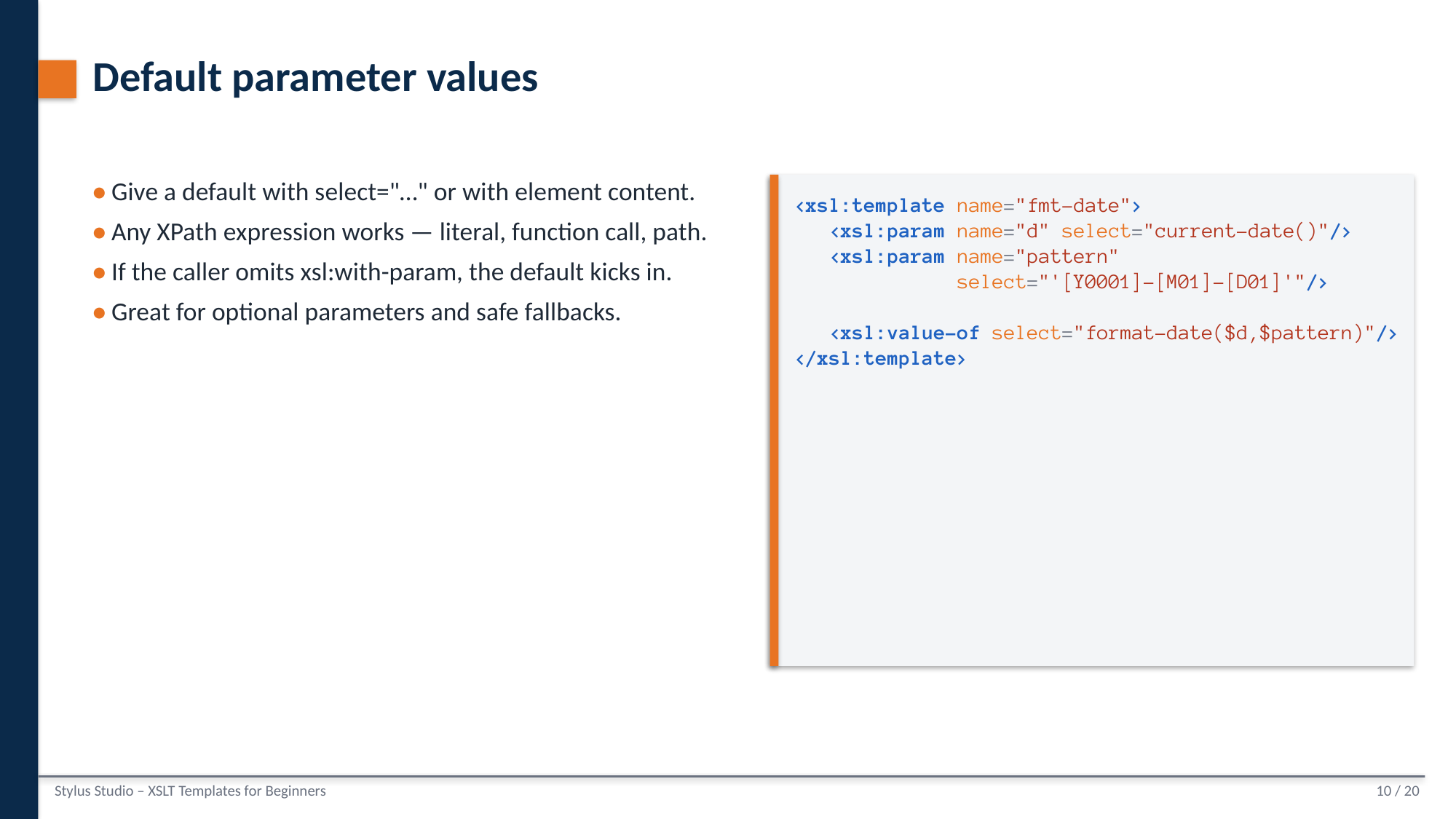

Default parameter values

• Give a default with select="…" or with element content.
• Any XPath expression works — literal, function call, path.
• If the caller omits xsl:with-param, the default kicks in.
• Great for optional parameters and safe fallbacks.

<xsl:template name="fmt-date">
   <xsl:param name="d" select="current-date()"/>
   <xsl:param name="pattern"
              select="'[Y0001]-[M01]-[D01]'"/>

   <xsl:value-of select="format-date($d,$pattern)"/>
</xsl:template>

Stylus Studio – XSLT Templates for Beginners
10 / 20